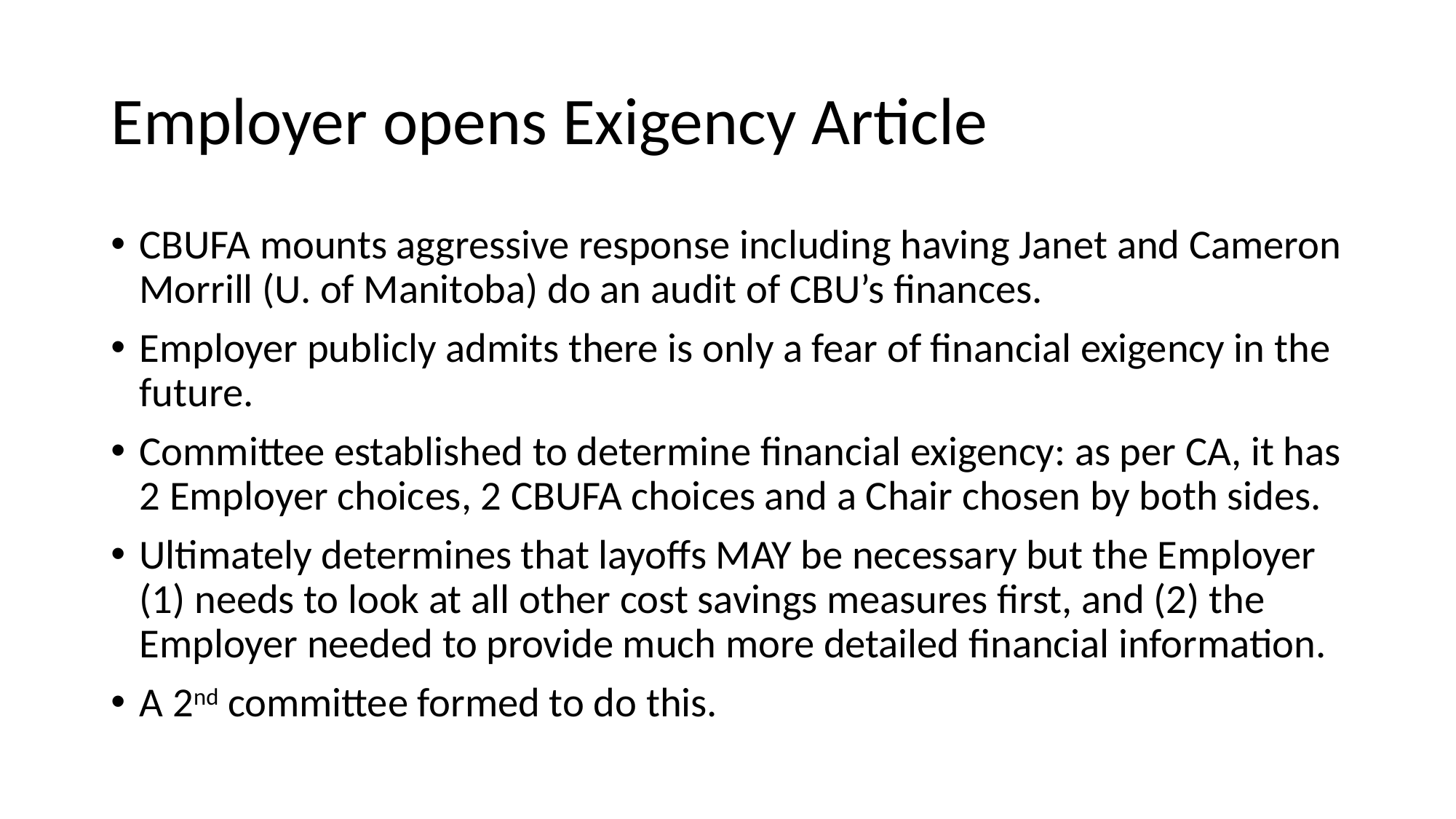

# Employer opens Exigency Article
CBUFA mounts aggressive response including having Janet and Cameron Morrill (U. of Manitoba) do an audit of CBU’s finances.
Employer publicly admits there is only a fear of financial exigency in the future.
Committee established to determine financial exigency: as per CA, it has 2 Employer choices, 2 CBUFA choices and a Chair chosen by both sides.
Ultimately determines that layoffs MAY be necessary but the Employer (1) needs to look at all other cost savings measures first, and (2) the Employer needed to provide much more detailed financial information.
A 2nd committee formed to do this.